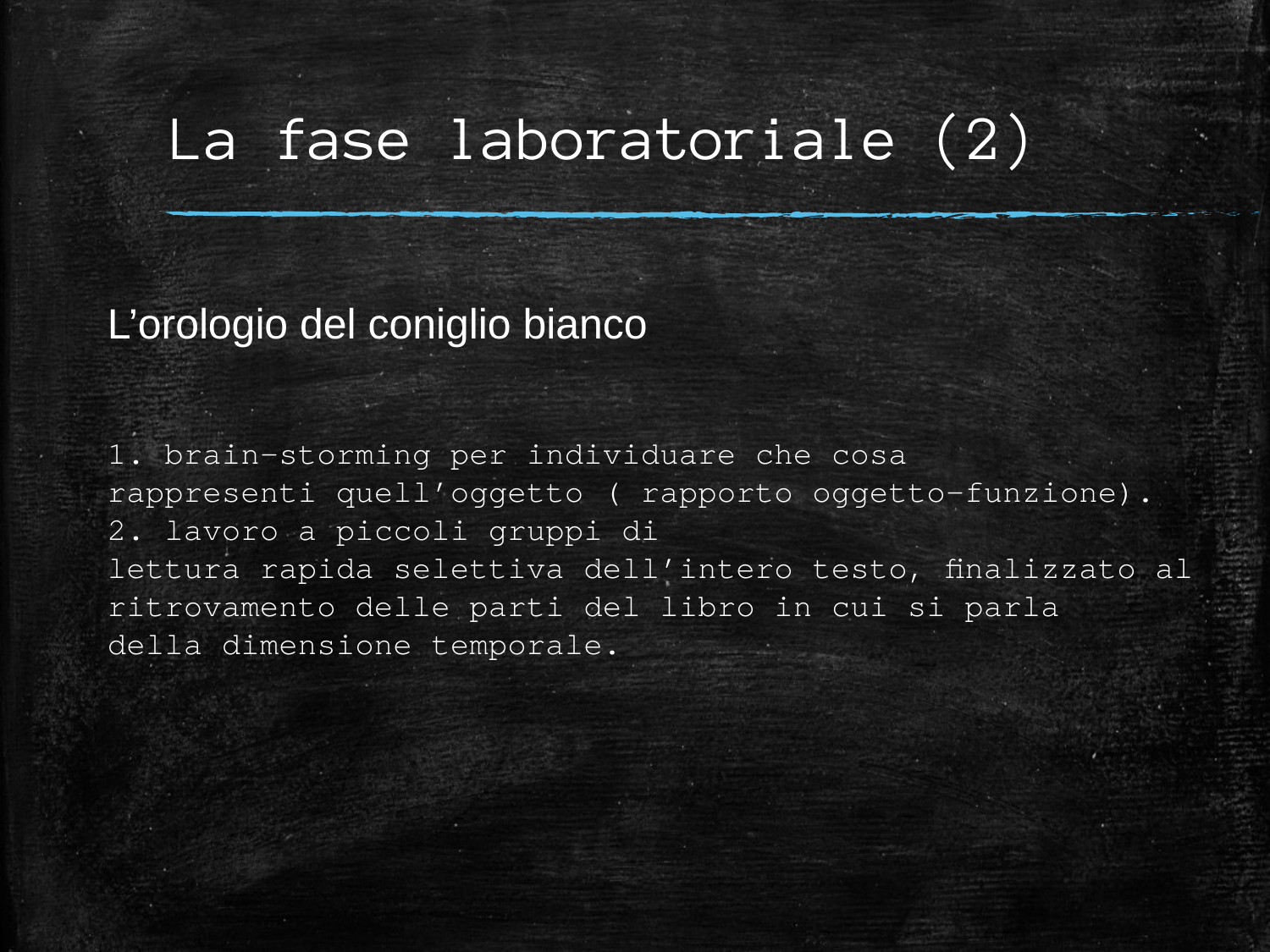

# La fase laboratoriale (2)
L’orologio del coniglio bianco
1. brain-storming per individuare che cosa
rappresenti quell’oggetto ( rapporto oggetto-funzione). 2. lavoro a piccoli gruppi di
lettura rapida selettiva dell’intero testo, finalizzato al ritrovamento delle parti del libro in cui si parla
della dimensione temporale.